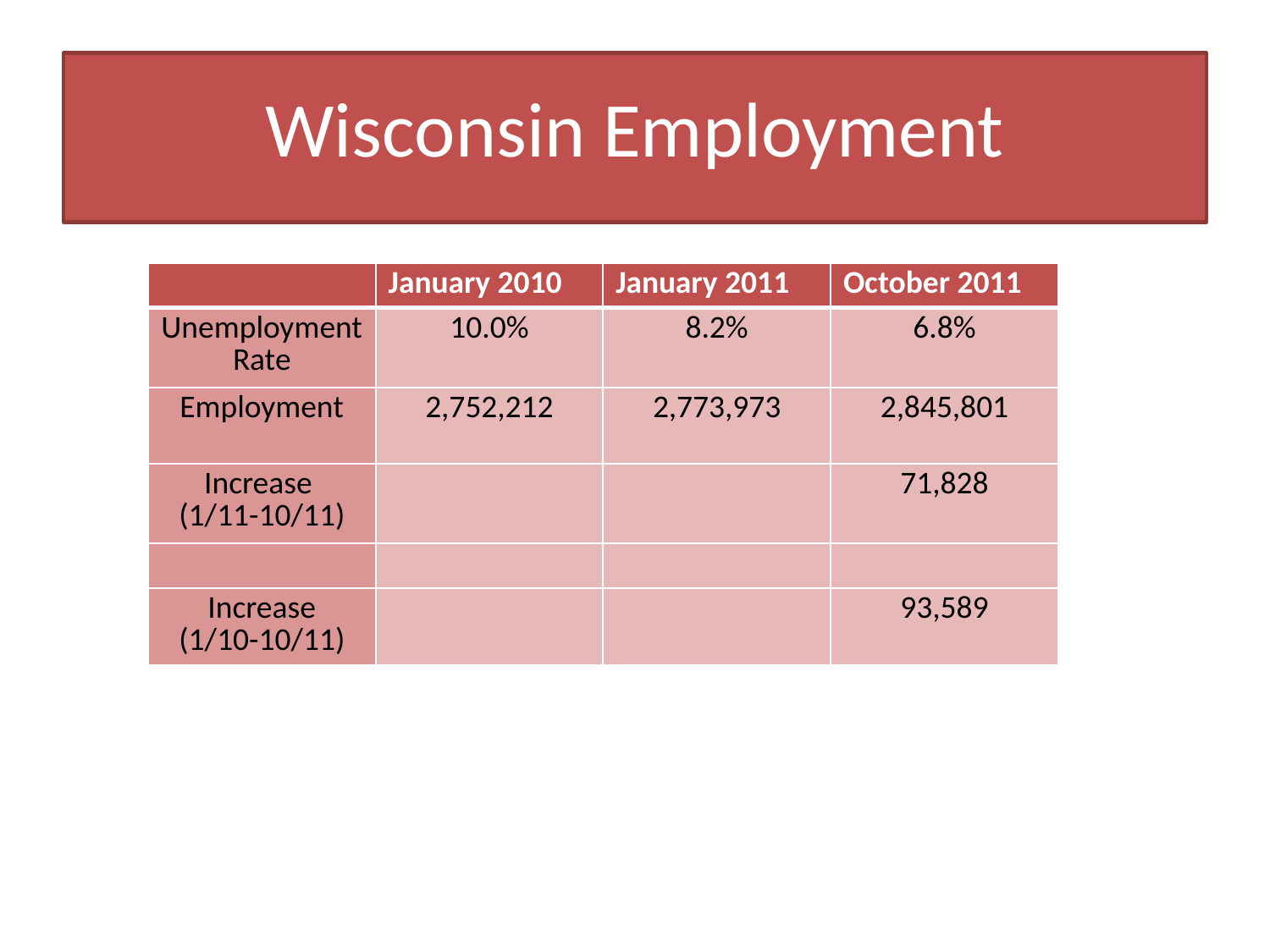

# Wisconsin Employment
|  | January 2010 | January 2011 | October 2011 |
| --- | --- | --- | --- |
| Unemployment Rate | 10.0% | 8.2% | 6.8% |
| Employment | 2,752,212 | 2,773,973 | 2,845,801 |
| Increase (1/11-10/11) |  |  | 71,828 |
|  |  |  |  |
| Increase (1/10-10/11) |  |  | 93,589 |